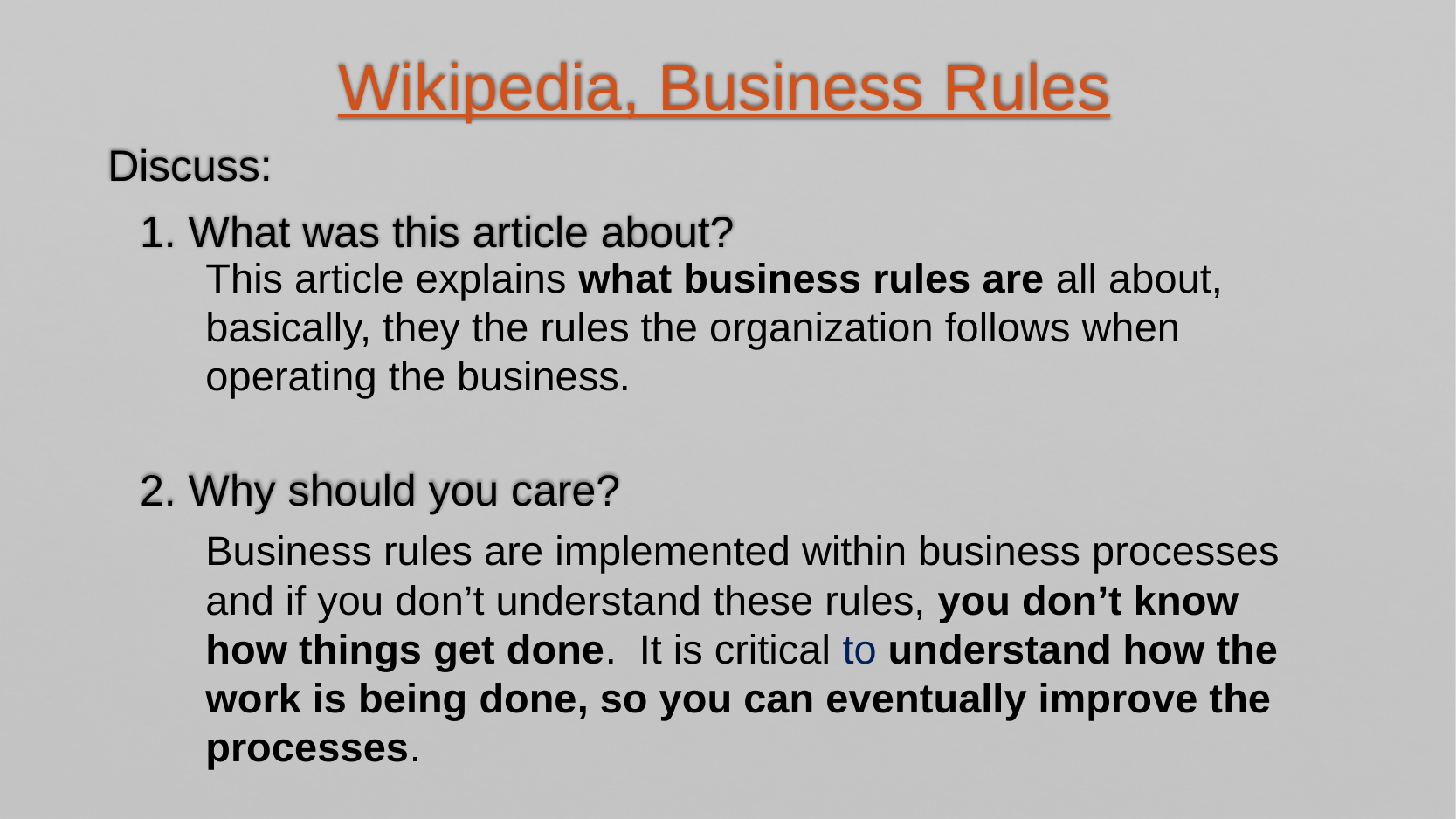

Wikipedia, Business Rules
Discuss:
1. What was this article about?

2. Why should you care?

This article explains what business rules are all about, basically, they the rules the organization follows when operating the business.

Business rules are implemented within business processes and if you don’t understand these rules, you don’t know how things get done.  It is critical to understand how the work is being done, so you can eventually improve the processes.